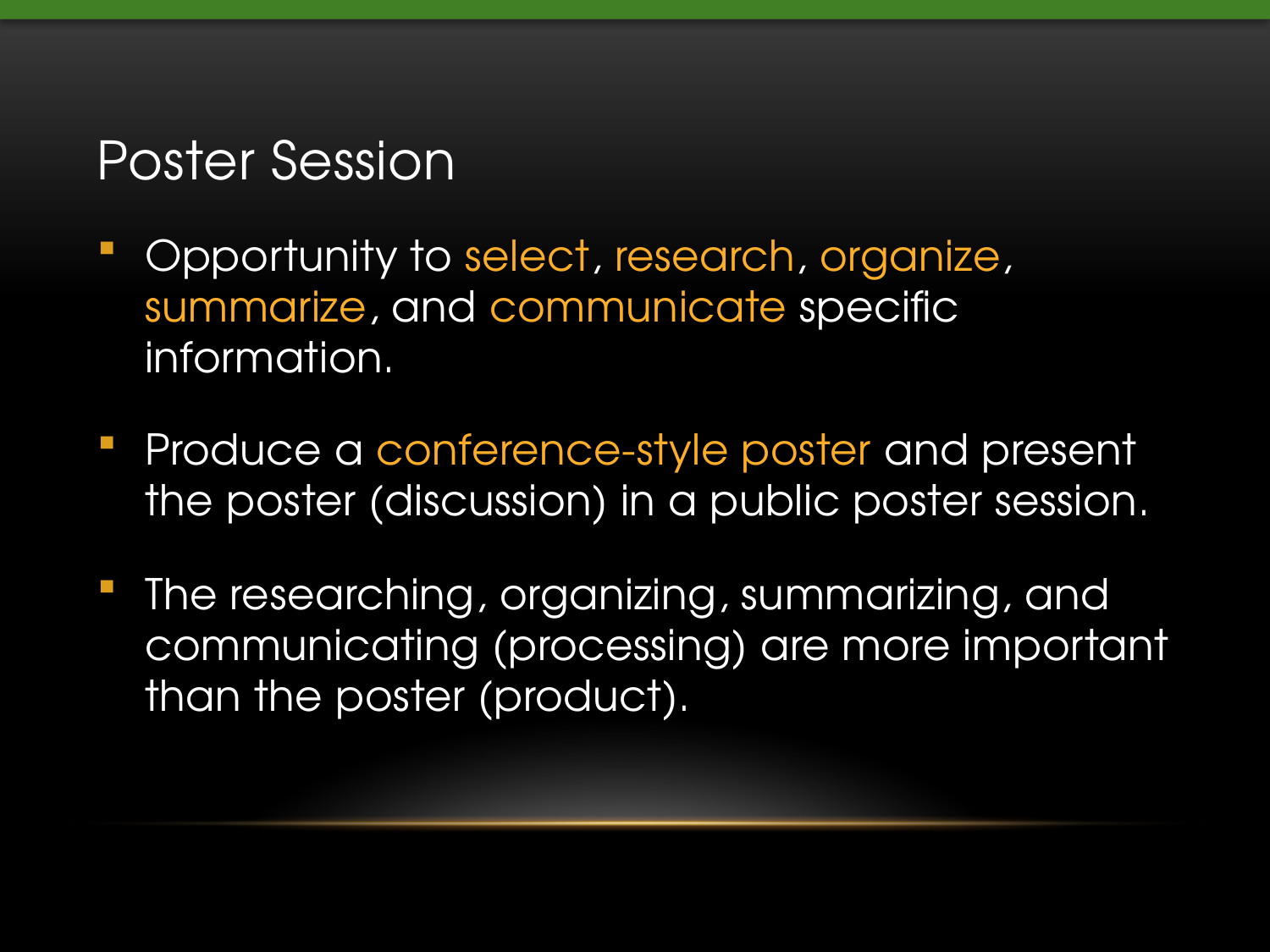

# Poster Session
Opportunity to select, research, organize, summarize, and communicate specific information.
Produce a conference-style poster and present the poster (discussion) in a public poster session.
The researching, organizing, summarizing, and communicating (processing) are more important than the poster (product).